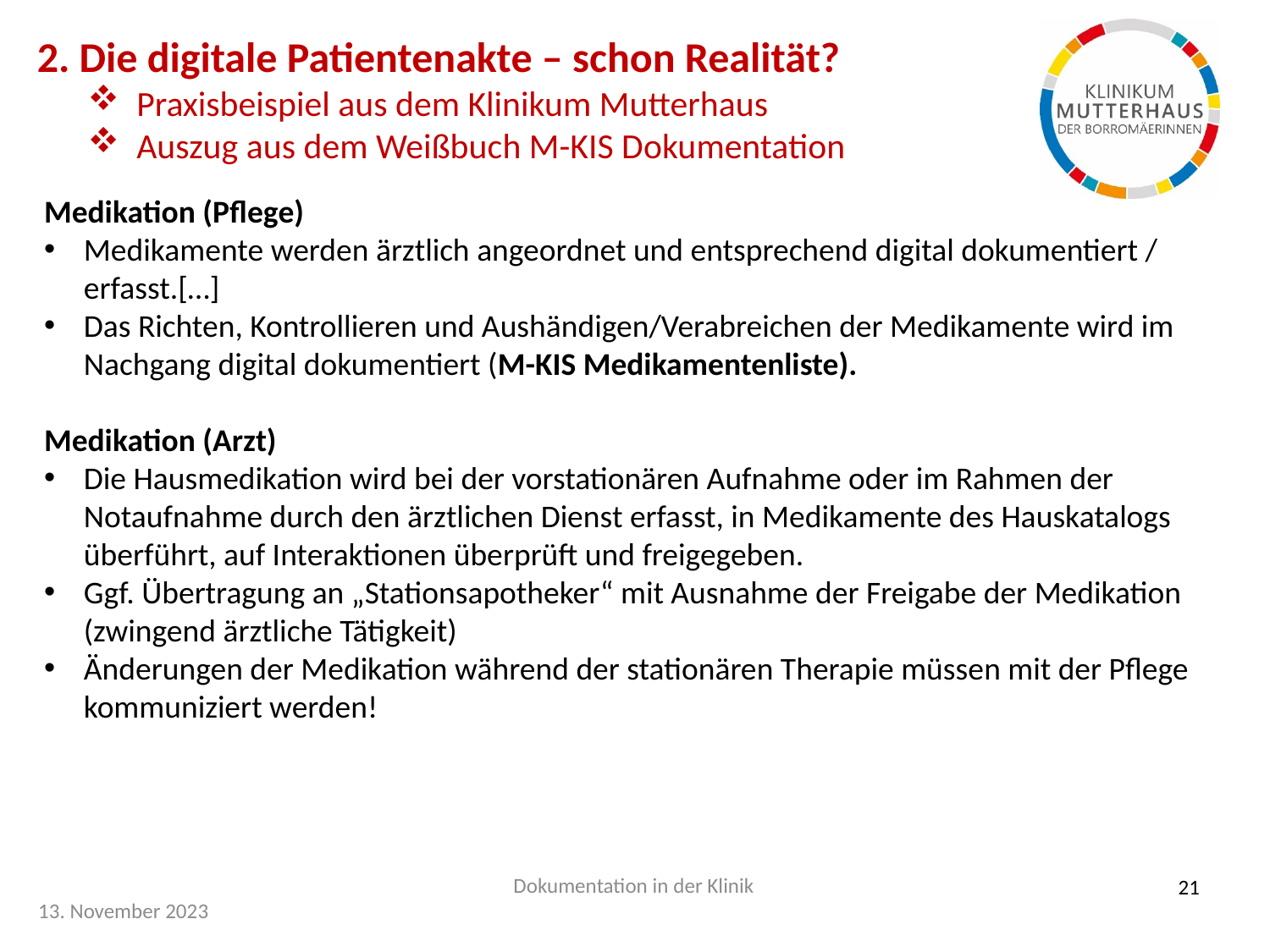

2. Die digitale Patientenakte – schon Realität?
Praxisbeispiel aus dem Klinikum Mutterhaus
Auszug aus dem Weißbuch M-KIS Dokumentation

Medikation (Pflege)
Medikamente werden ärztlich angeordnet und entsprechend digital dokumentiert / erfasst.[…]
Das Richten, Kontrollieren und Aushändigen/Verabreichen der Medikamente wird im Nachgang digital dokumentiert (M-KIS Medikamentenliste).

Medikation (Arzt)
Die Hausmedikation wird bei der vorstationären Aufnahme oder im Rahmen der Notaufnahme durch den ärztlichen Dienst erfasst, in Medikamente des Hauskatalogs überführt, auf Interaktionen überprüft und freigegeben.
Ggf. Übertragung an „Stationsapotheker“ mit Ausnahme der Freigabe der Medikation (zwingend ärztliche Tätigkeit)
Änderungen der Medikation während der stationären Therapie müssen mit der Pflege kommuniziert werden!

Dokumentation in der Klinik
21
13. November 2023